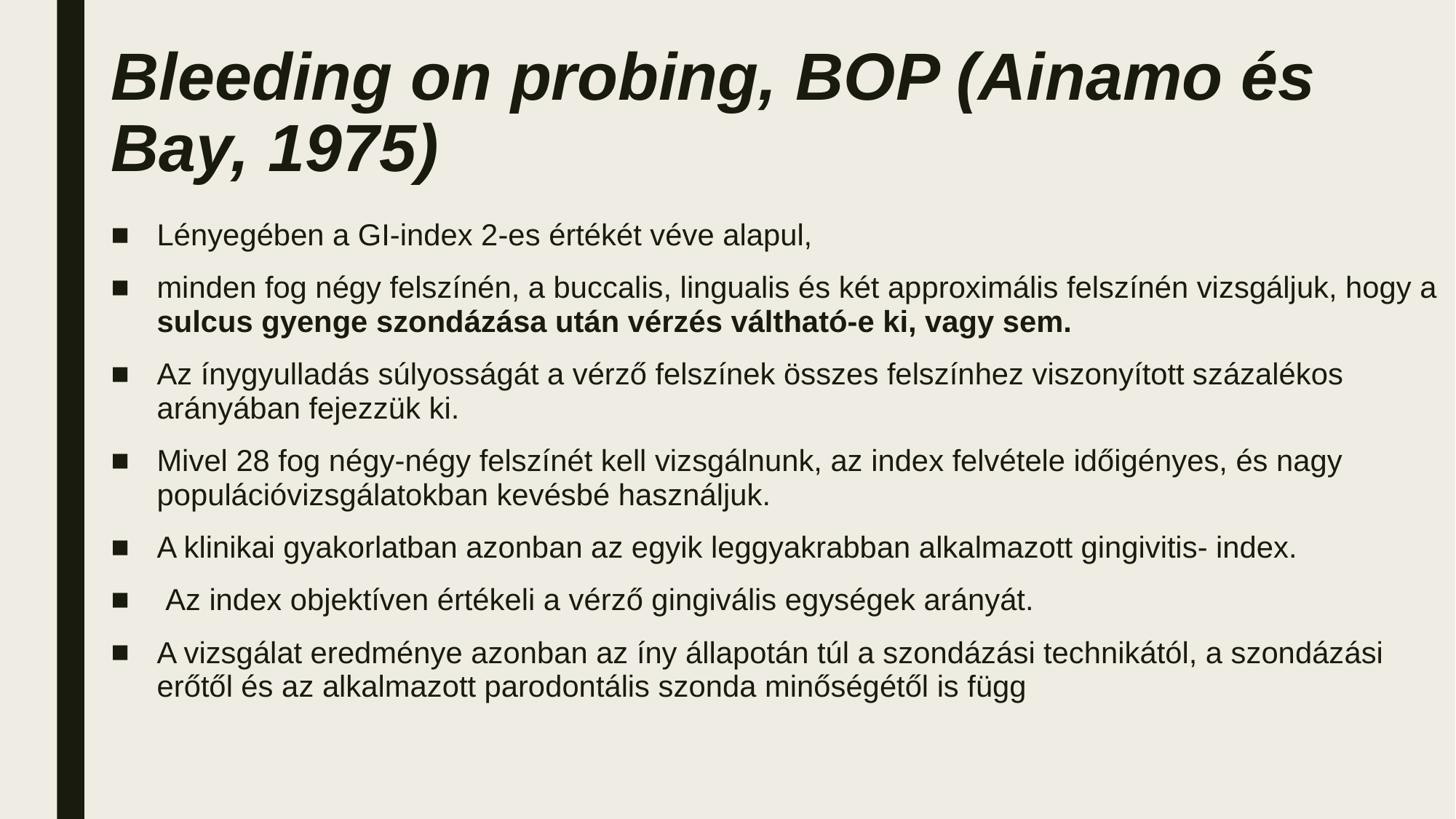

# Bleeding on probing, BOP (Ainamo és Bay, 1975)
Lényegében a GI-index 2-es értékét véve alapul,
minden fog négy felszínén, a buccalis, lingualis és két approximális felszínén vizsgáljuk, hogy a sulcus gyenge szondázása után vérzés váltható-e ki, vagy sem.
Az ínygyulladás súlyosságát a vérző felszínek összes felszínhez viszonyított százalékos arányában fejezzük ki.
Mivel 28 fog négy-négy felszínét kell vizsgálnunk, az index felvétele időigényes, és nagy populációvizsgálatokban kevésbé használjuk.
A klinikai gyakorlatban azonban az egyik leggyakrabban alkalmazott gingivitis- index.
 Az index objektíven értékeli a vérző gingivális egységek arányát.
A vizsgálat eredménye azonban az íny állapotán túl a szondázási technikától, a szondázási erőtől és az alkalmazott parodontális szonda minőségétől is függ